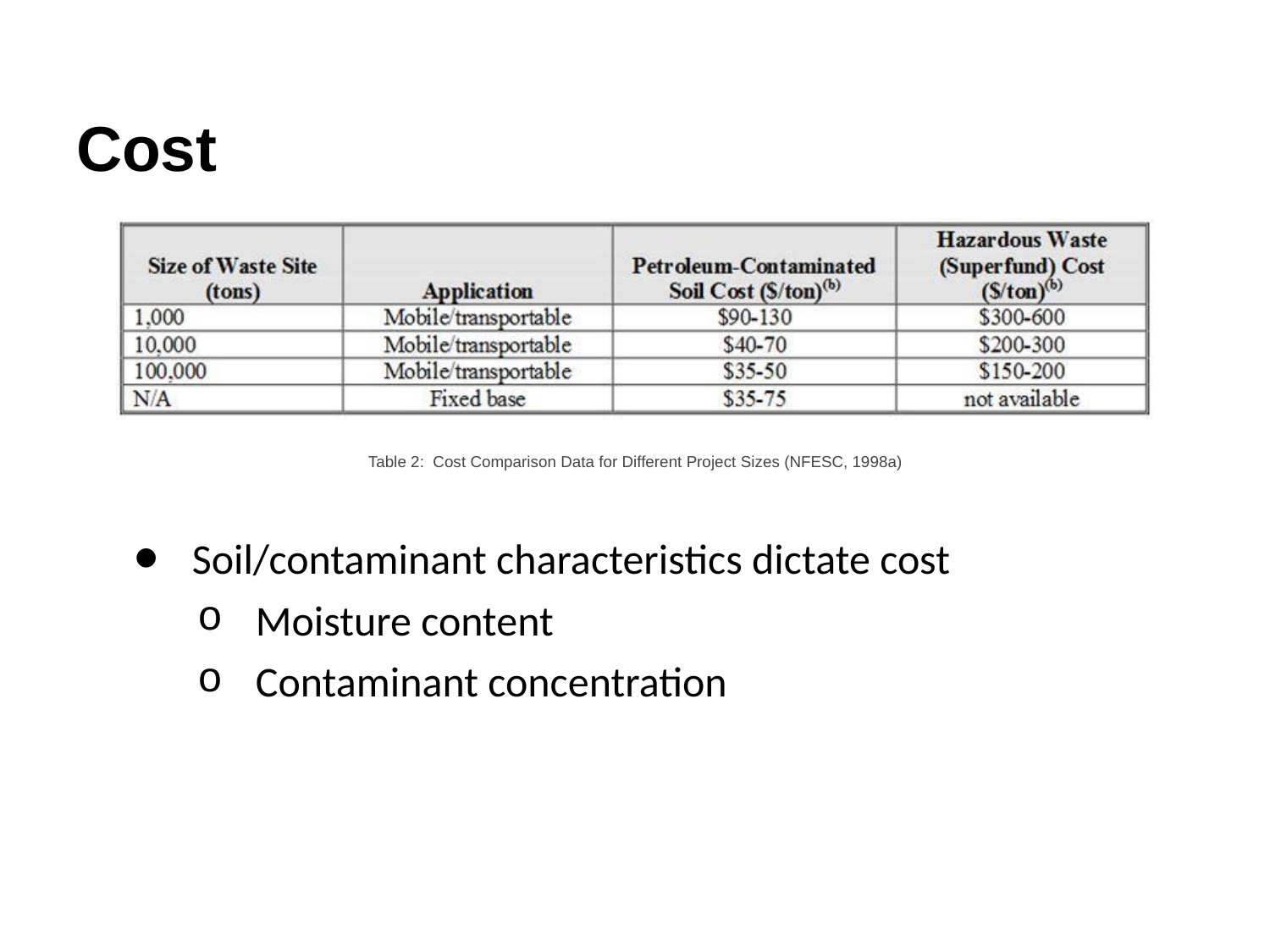

# Cost

Table 2:  Cost Comparison Data for Different Project Sizes (NFESC, 1998a)
Soil/contaminant characteristics dictate cost
Moisture content
Contaminant concentration